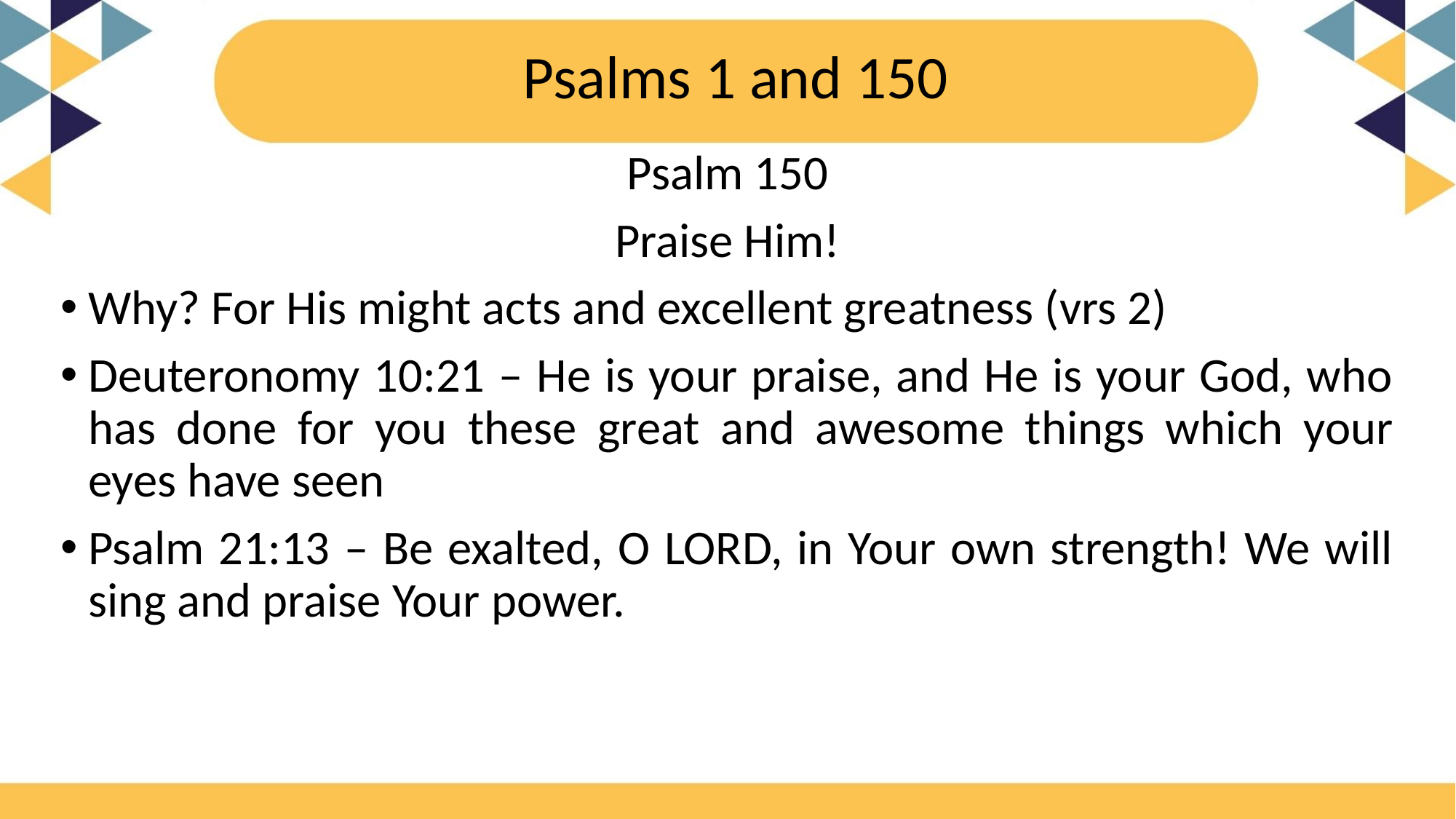

# Psalms 1 and 150
Psalm 150
Praise Him!
Why? For His might acts and excellent greatness (vrs 2)
Deuteronomy 10:21 – He is your praise, and He is your God, who has done for you these great and awesome things which your eyes have seen
Psalm 21:13 – Be exalted, O LORD, in Your own strength! We will sing and praise Your power.